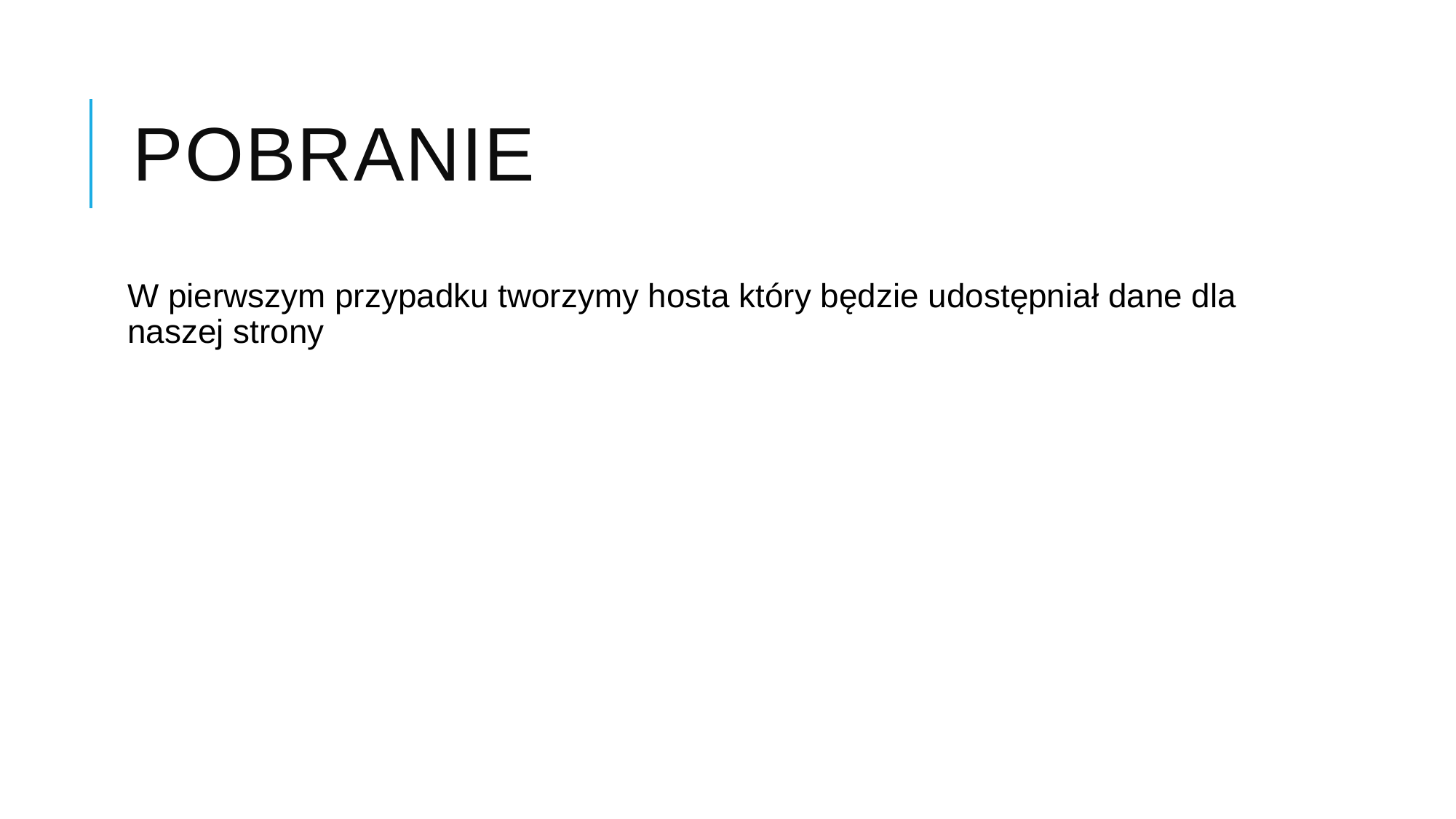

# Pobranie
W pierwszym przypadku tworzymy hosta który będzie udostępniał dane dla naszej strony